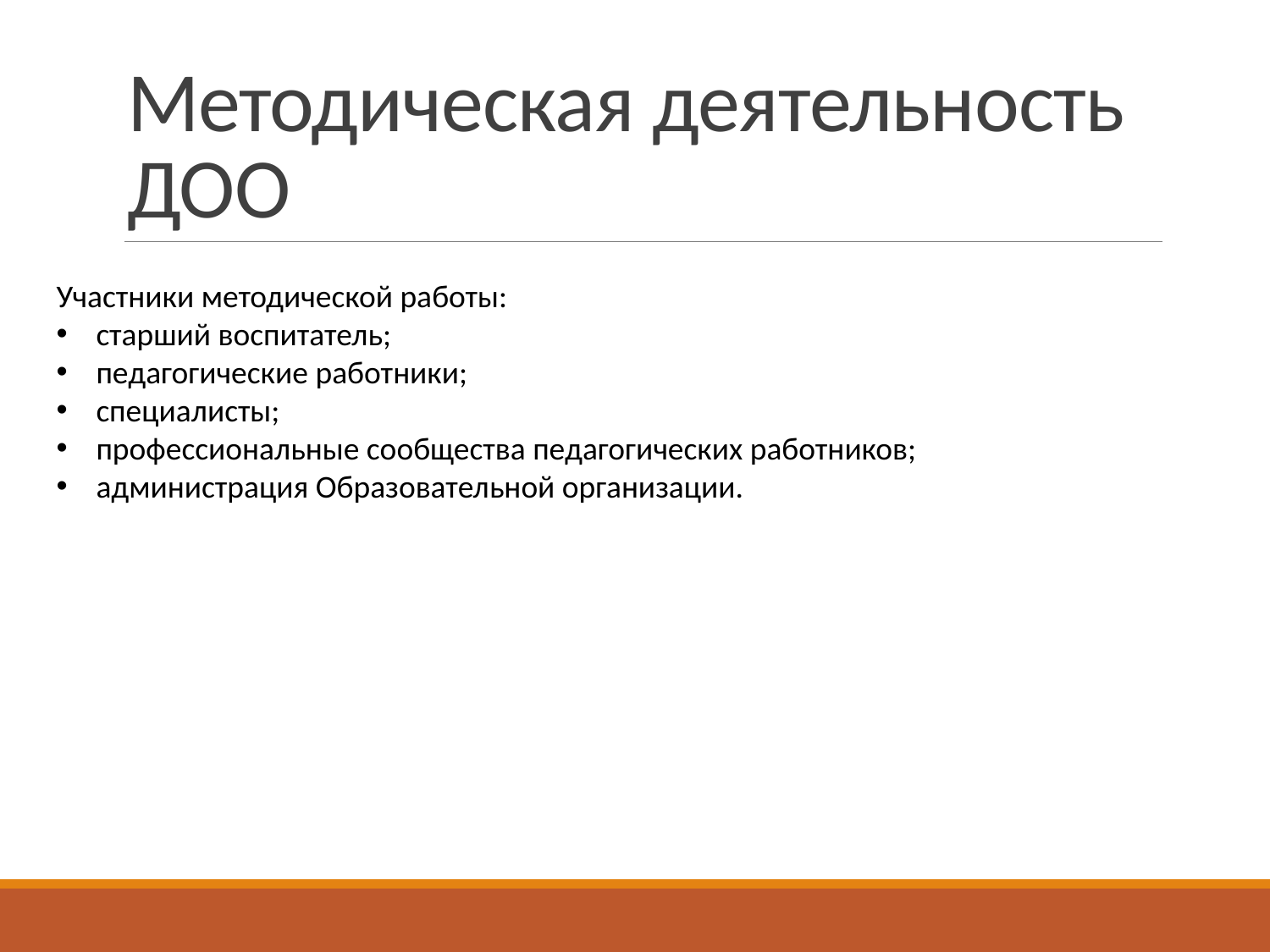

# Методическая деятельность ДОО
Участники методической работы:
старший воспитатель;
педагогические работники;
специалисты;
профессиональные сообщества педагогических работников;
администрация Образовательной организации.